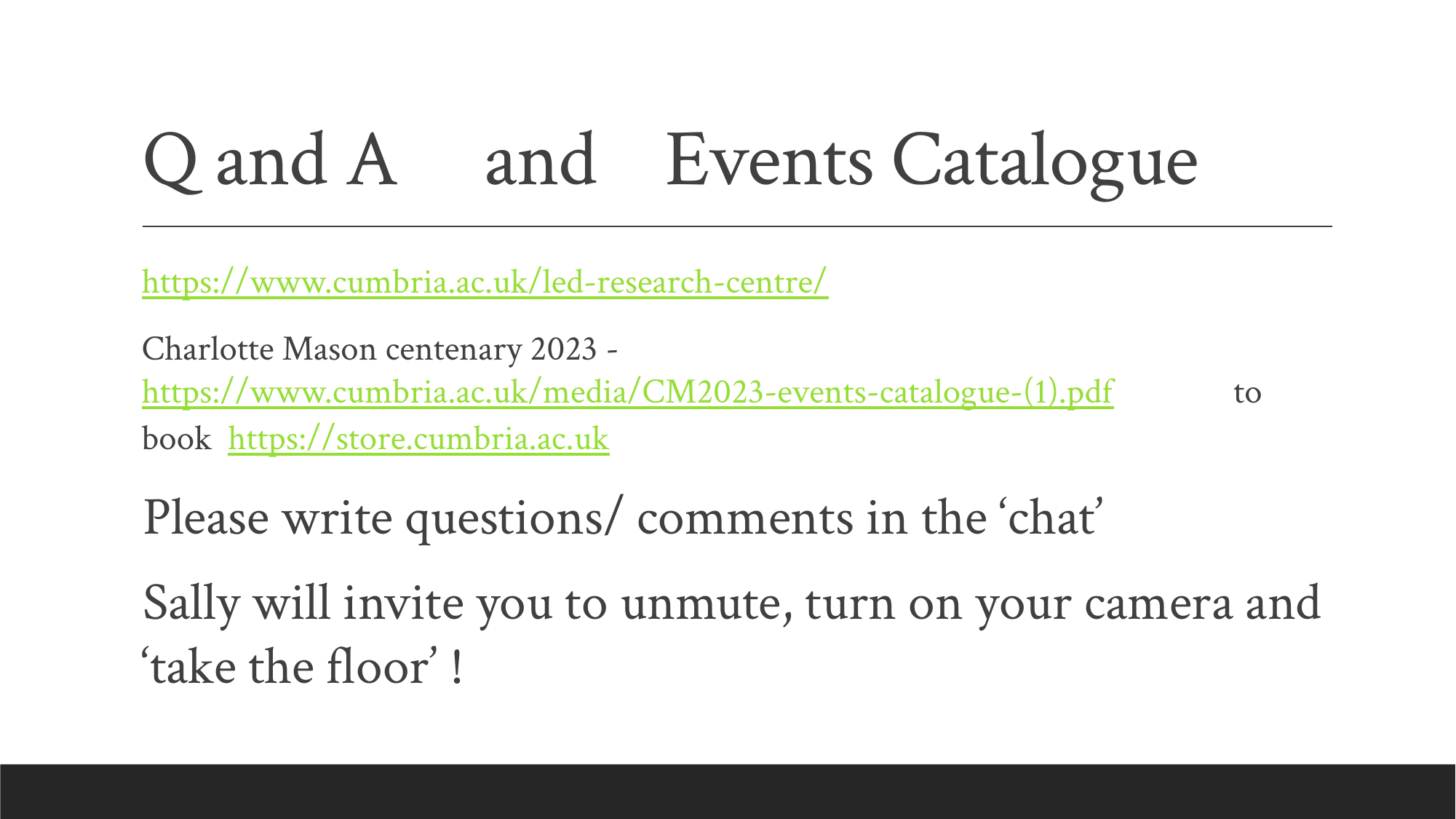

# Q and A     and    Events Catalogue
https://www.cumbria.ac.uk/led-research-centre/
Charlotte Mason centenary 2023 - https://www.cumbria.ac.uk/media/CM2023-events-catalogue-(1).pdf               to book  https://store.cumbria.ac.uk
Please write questions/ comments in the ‘chat’
Sally will invite you to unmute, turn on your camera and ‘take the floor’ !